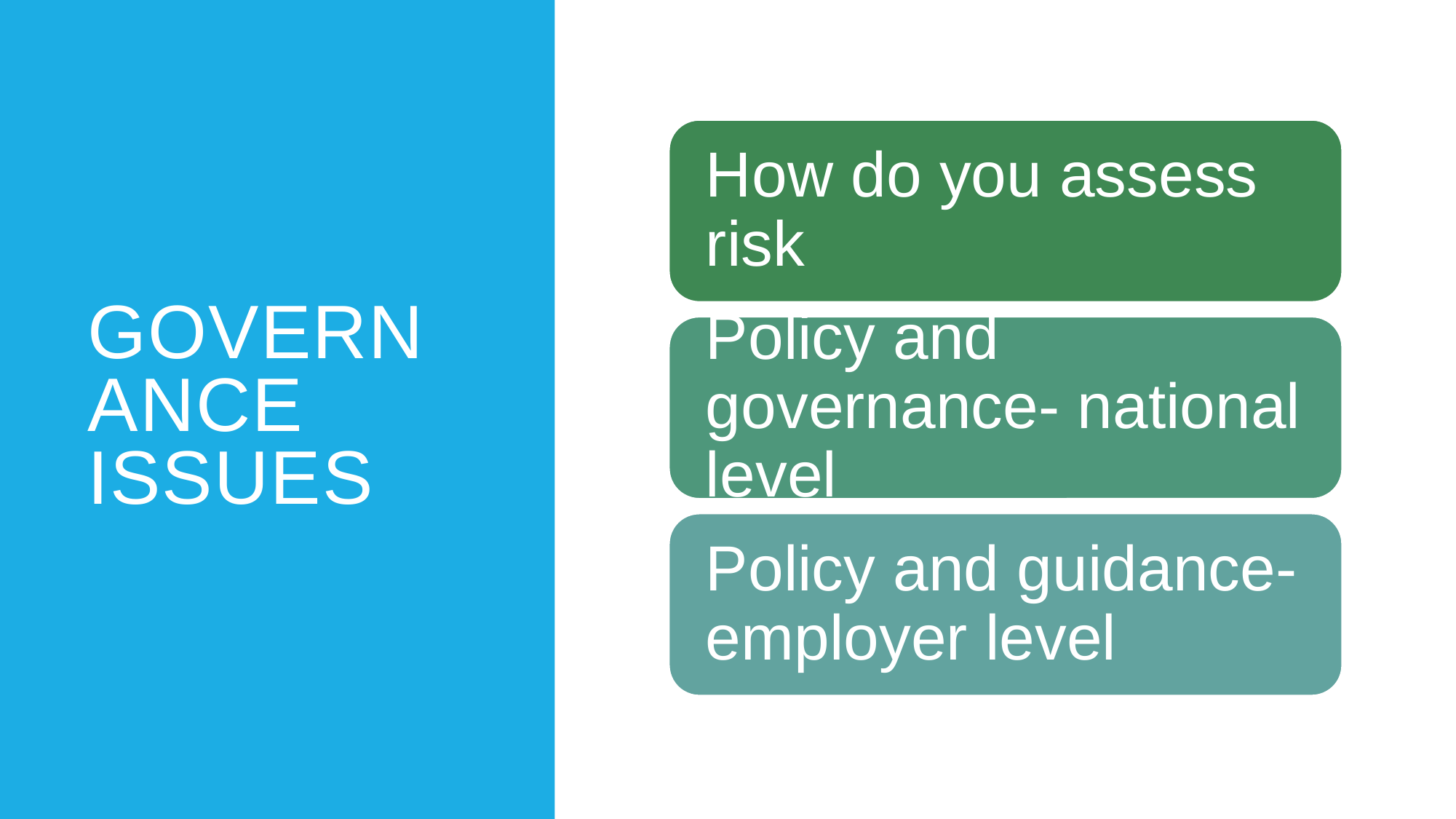

# Governance issues
How do you assess risk
Policy and governance- national level
Policy and guidance- employer level